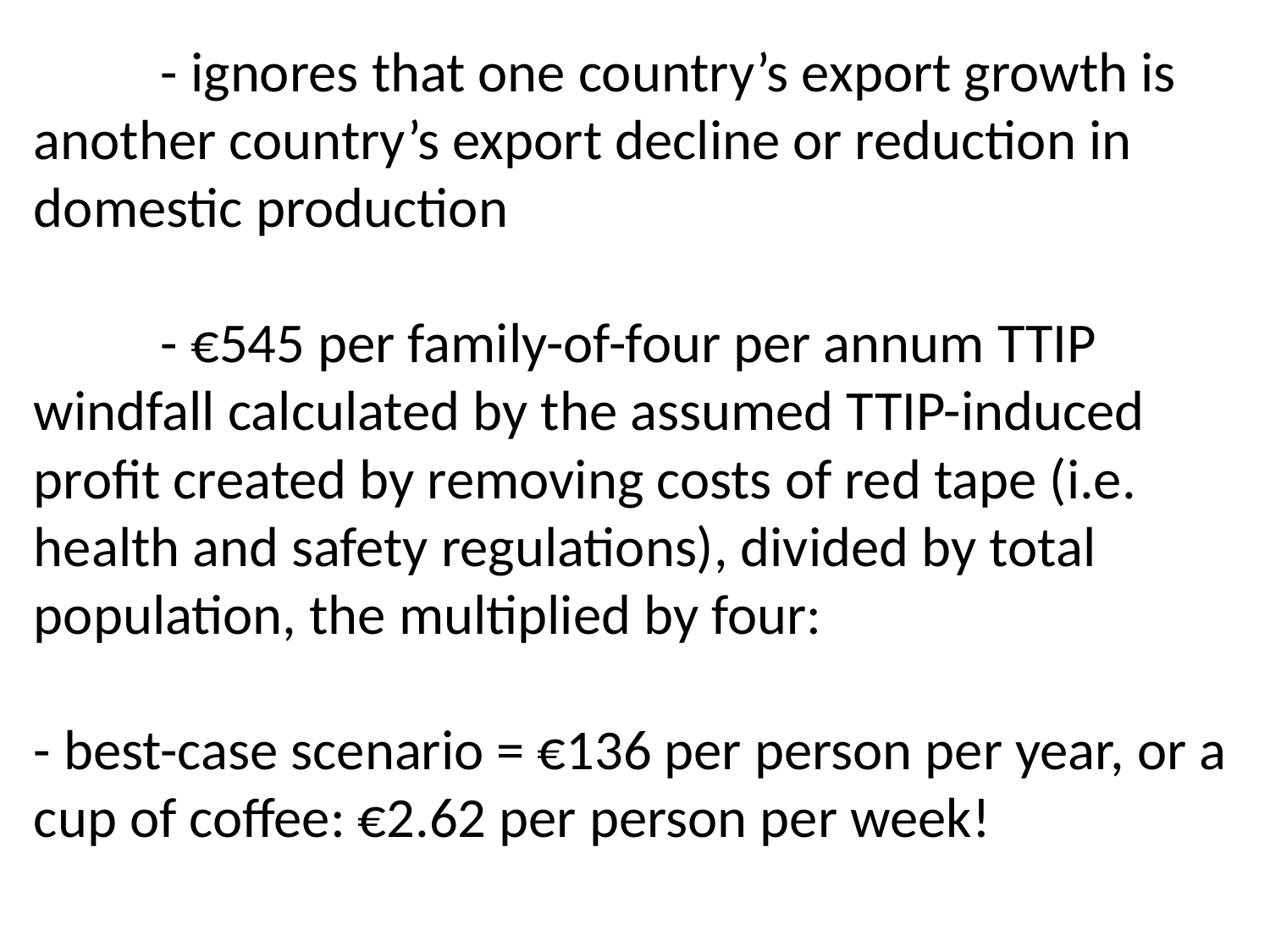

# - ignores that one country’s export growth is another country’s export decline or reduction in domestic production - €545 per family-of-four per annum TTIP windfall calculated by the assumed TTIP-induced profit created by removing costs of red tape (i.e. health and safety regulations), divided by total population, the multiplied by four: - best-case scenario = €136 per person per year, or a cup of coffee: €2.62 per person per week!